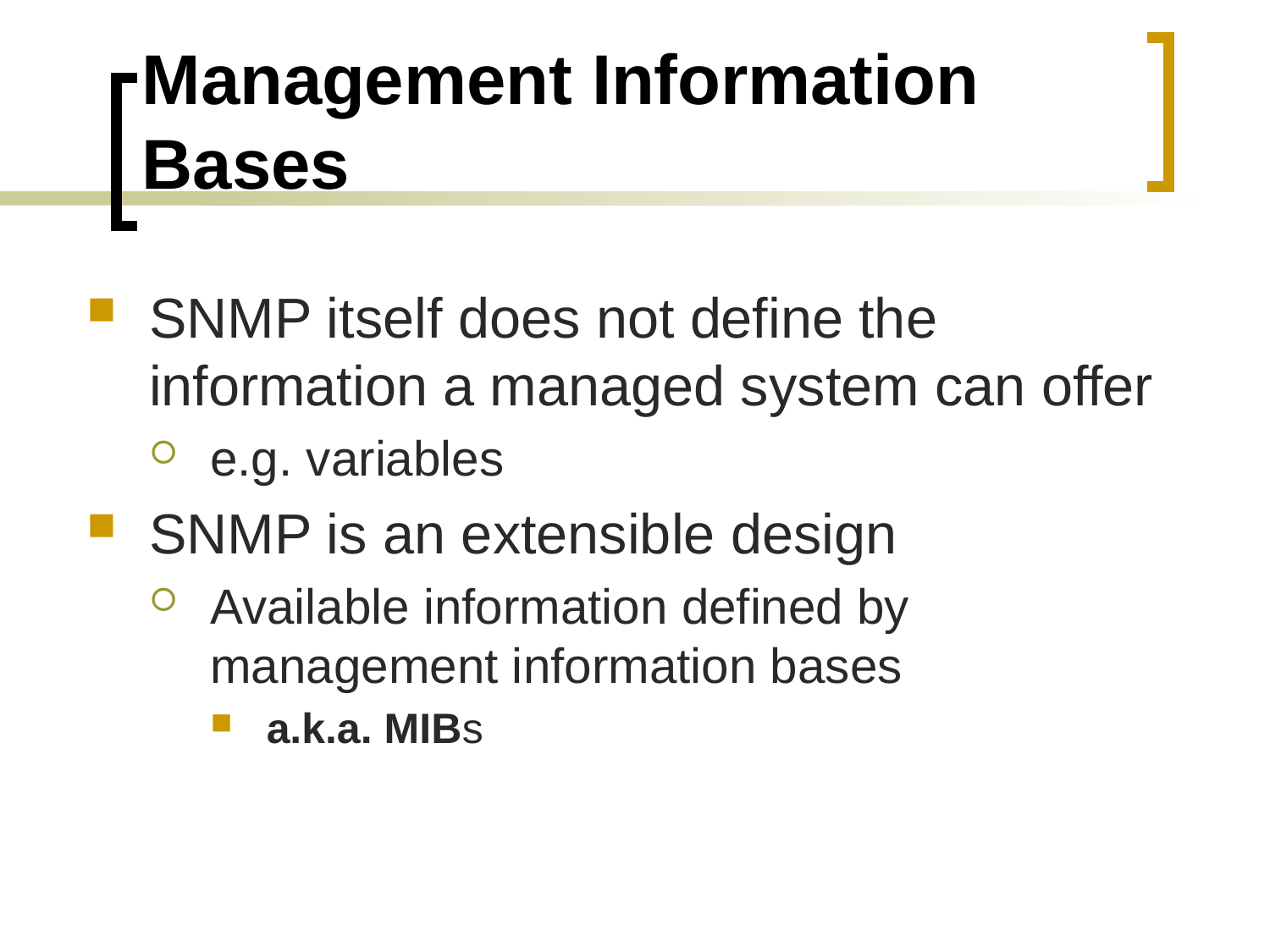

# Management Information Bases
SNMP itself does not define the information a managed system can offer
e.g. variables
SNMP is an extensible design
Available information defined by management information bases
a.k.a. MIBs